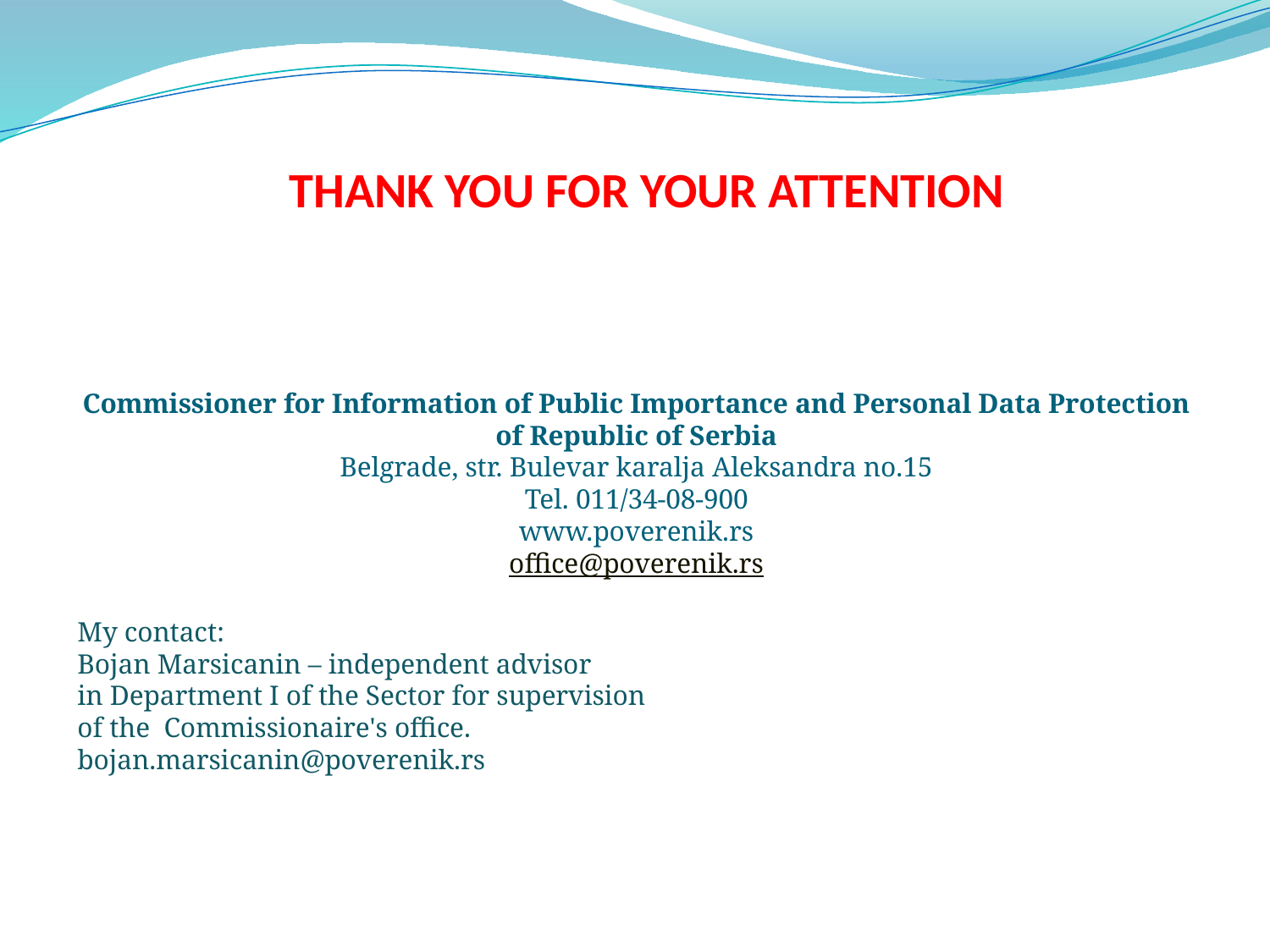

# THANK YOU FOR YOUR ATTENTION

Commissioner for Information of Public Importance and Personal Data Protection of Republic of Serbia
Belgrade, str. Bulevar karalja Aleksandra no.15
Tel. 011/34-08-900
www.poverenik.rs
office@poverenik.rs

My contact:
Bojan Marsicanin – independent advisor
in Department I of the Sector for supervision
of the  Commissionaire's office.
bojan.marsicanin@poverenik.rs